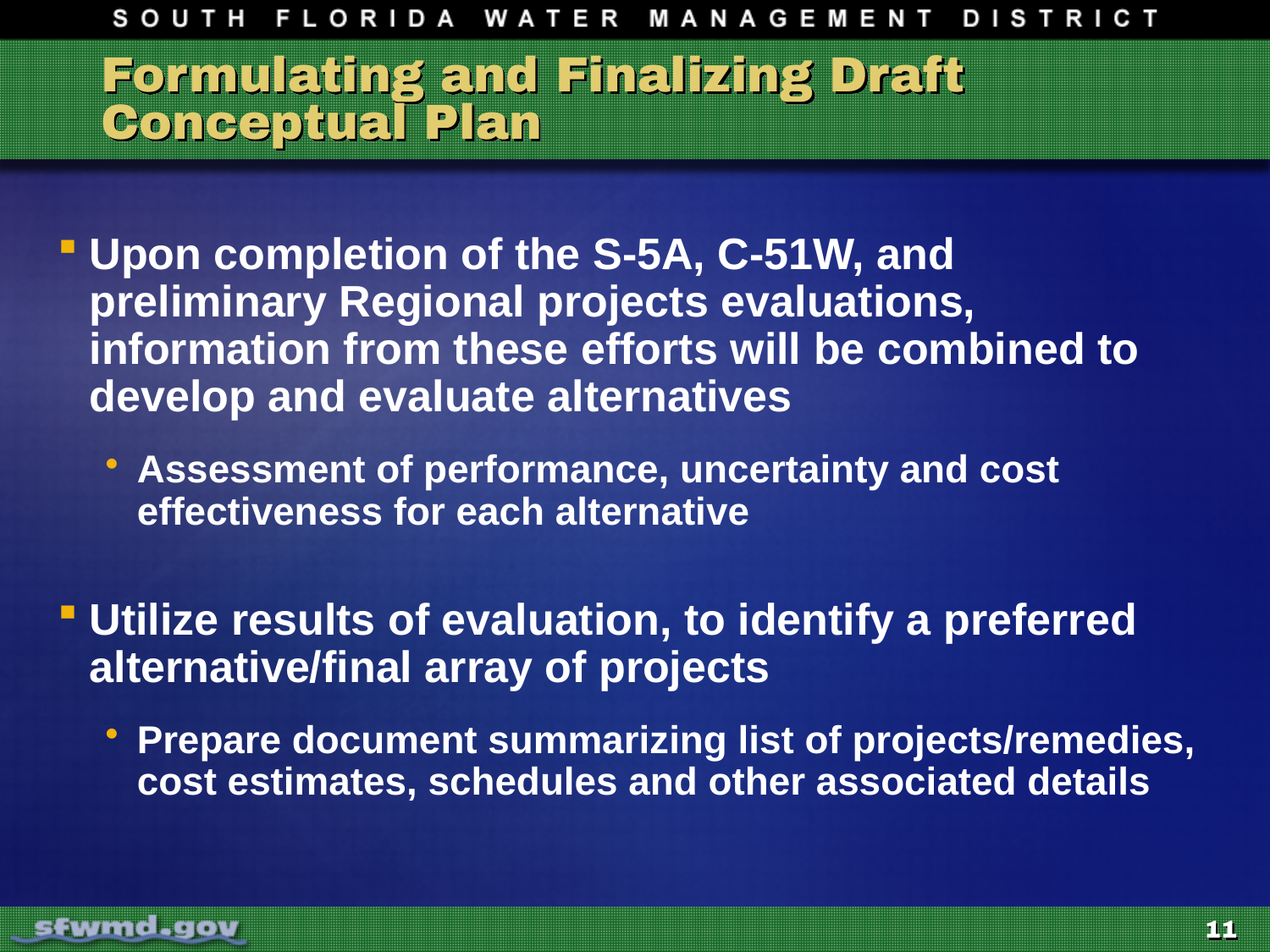

# Formulating and Finalizing Draft Conceptual Plan
Upon completion of the S-5A, C-51W, and preliminary Regional projects evaluations, information from these efforts will be combined to develop and evaluate alternatives
Assessment of performance, uncertainty and cost effectiveness for each alternative
Utilize results of evaluation, to identify a preferred alternative/final array of projects
Prepare document summarizing list of projects/remedies, cost estimates, schedules and other associated details
11